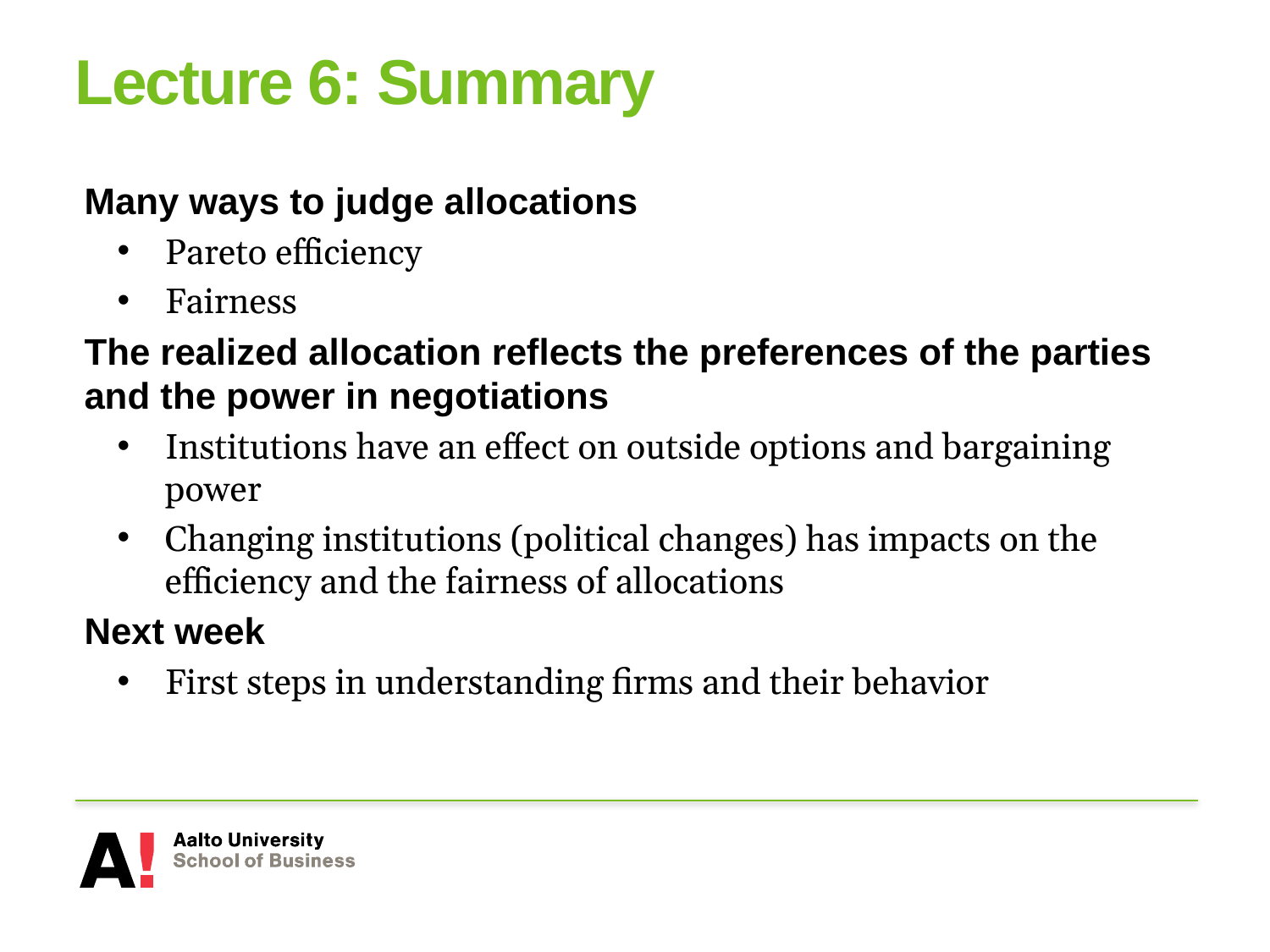

# Lecture 6: Summary
Many ways to judge allocations
Pareto efficiency
Fairness
The realized allocation reflects the preferences of the parties and the power in negotiations
Institutions have an effect on outside options and bargaining power
Changing institutions (political changes) has impacts on the efficiency and the fairness of allocations
Next week
First steps in understanding firms and their behavior